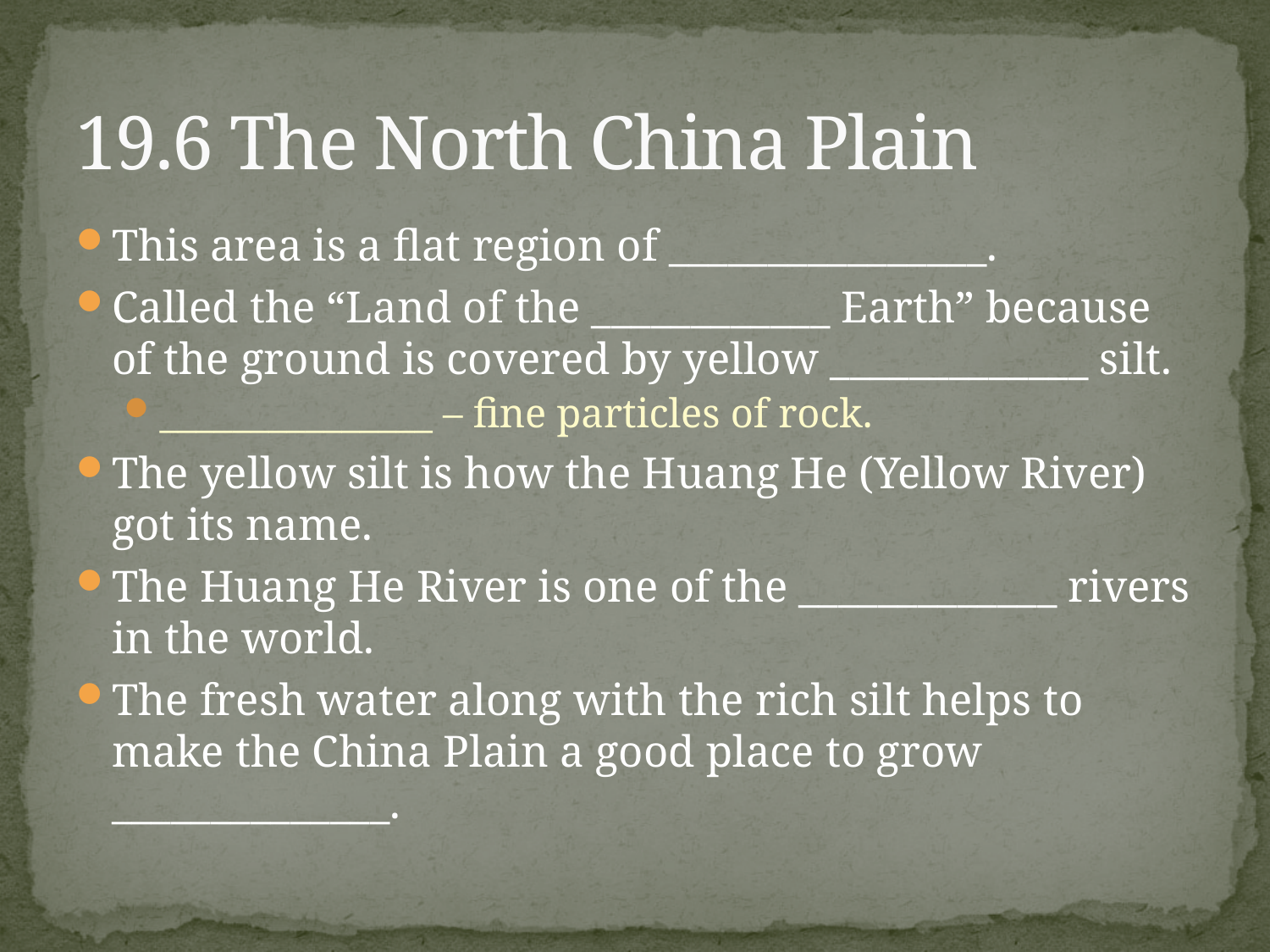

# 19.6 The North China Plain
This area is a flat region of ________________.
Called the “Land of the ____________ Earth” because of the ground is covered by yellow _____________ silt.
_______________ – fine particles of rock.
The yellow silt is how the Huang He (Yellow River) got its name.
The Huang He River is one of the _____________ rivers in the world.
The fresh water along with the rich silt helps to make the China Plain a good place to grow ______________.